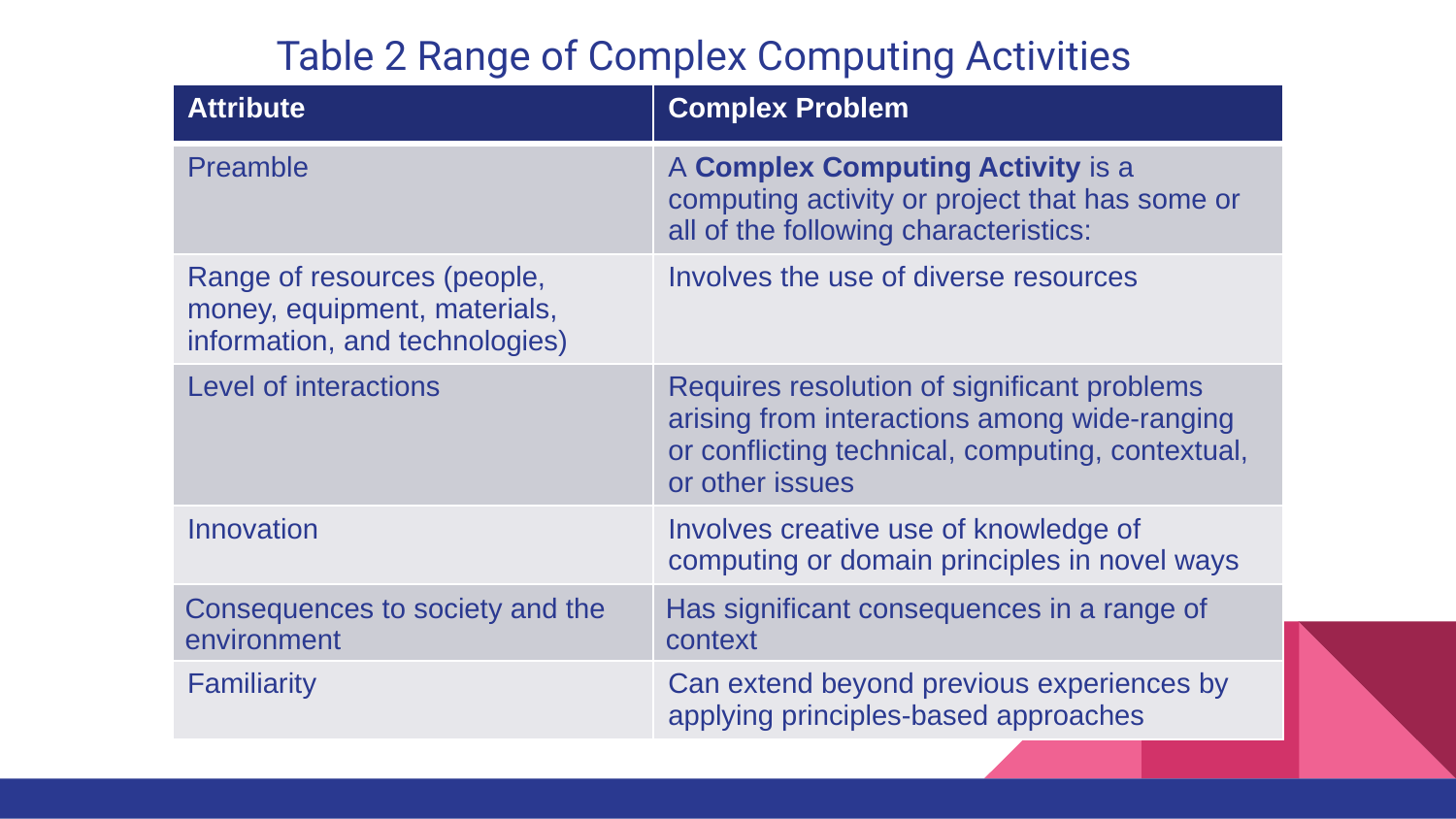

# Table 2 Range of Complex Computing Activities
| Attribute | Complex Problem |
| --- | --- |
| Preamble | A Complex Computing Activity is a computing activity or project that has some or all of the following characteristics: |
| Range of resources (people, money, equipment, materials, information, and technologies) | Involves the use of diverse resources |
| Level of interactions | Requires resolution of significant problems arising from interactions among wide-ranging or conflicting technical, computing, contextual, or other issues |
| Innovation | Involves creative use of knowledge of computing or domain principles in novel ways |
| Consequences to society and the environment | Has significant consequences in a range of context |
| Familiarity | Can extend beyond previous experiences by applying principles-based approaches |